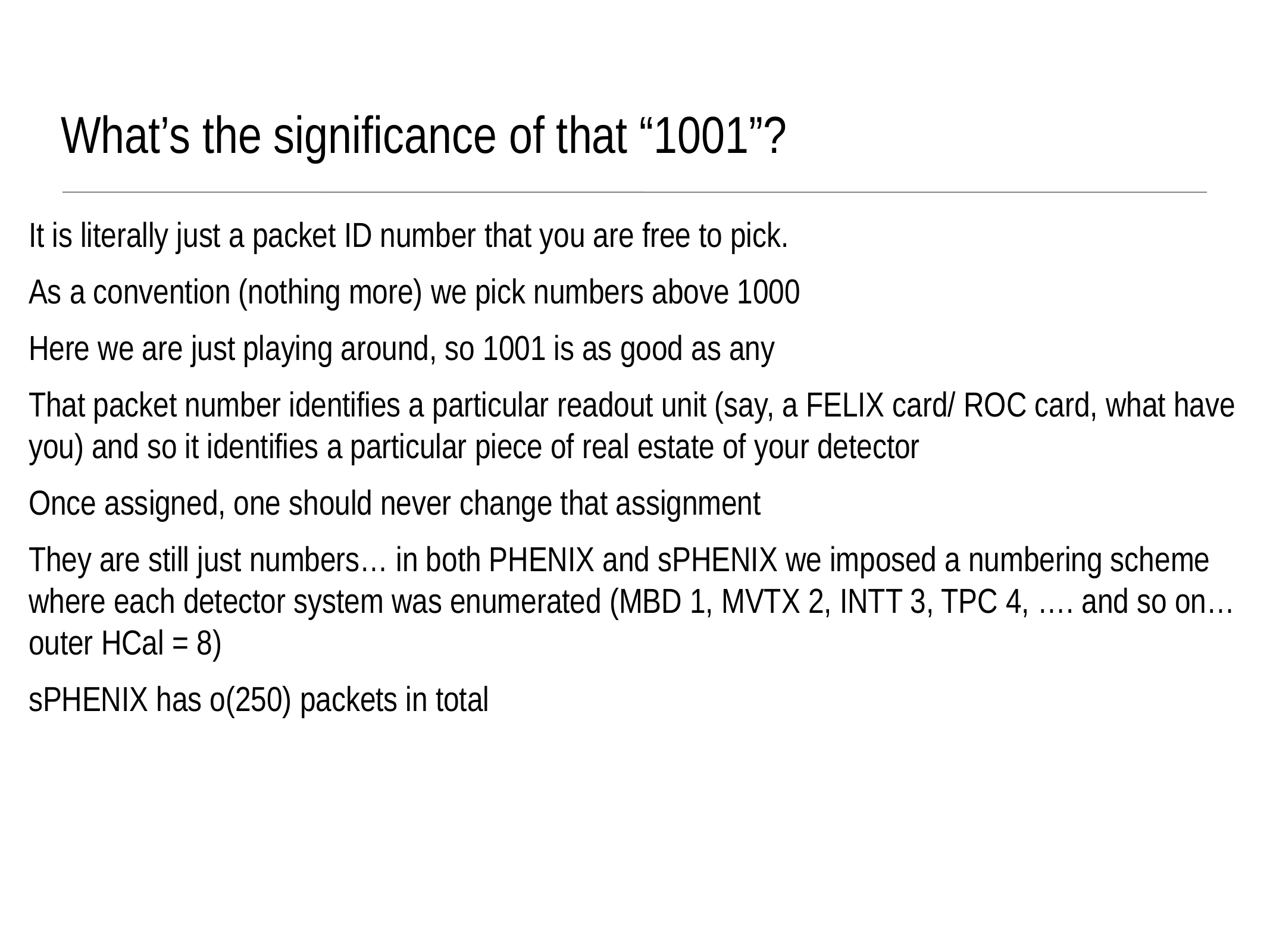

What’s the significance of that “1001”?
It is literally just a packet ID number that you are free to pick.
As a convention (nothing more) we pick numbers above 1000
Here we are just playing around, so 1001 is as good as any
That packet number identifies a particular readout unit (say, a FELIX card/ ROC card, what have you) and so it identifies a particular piece of real estate of your detector
Once assigned, one should never change that assignment
They are still just numbers… in both PHENIX and sPHENIX we imposed a numbering scheme where each detector system was enumerated (MBD 1, MVTX 2, INTT 3, TPC 4, …. and so on… outer HCal = 8)
sPHENIX has o(250) packets in total